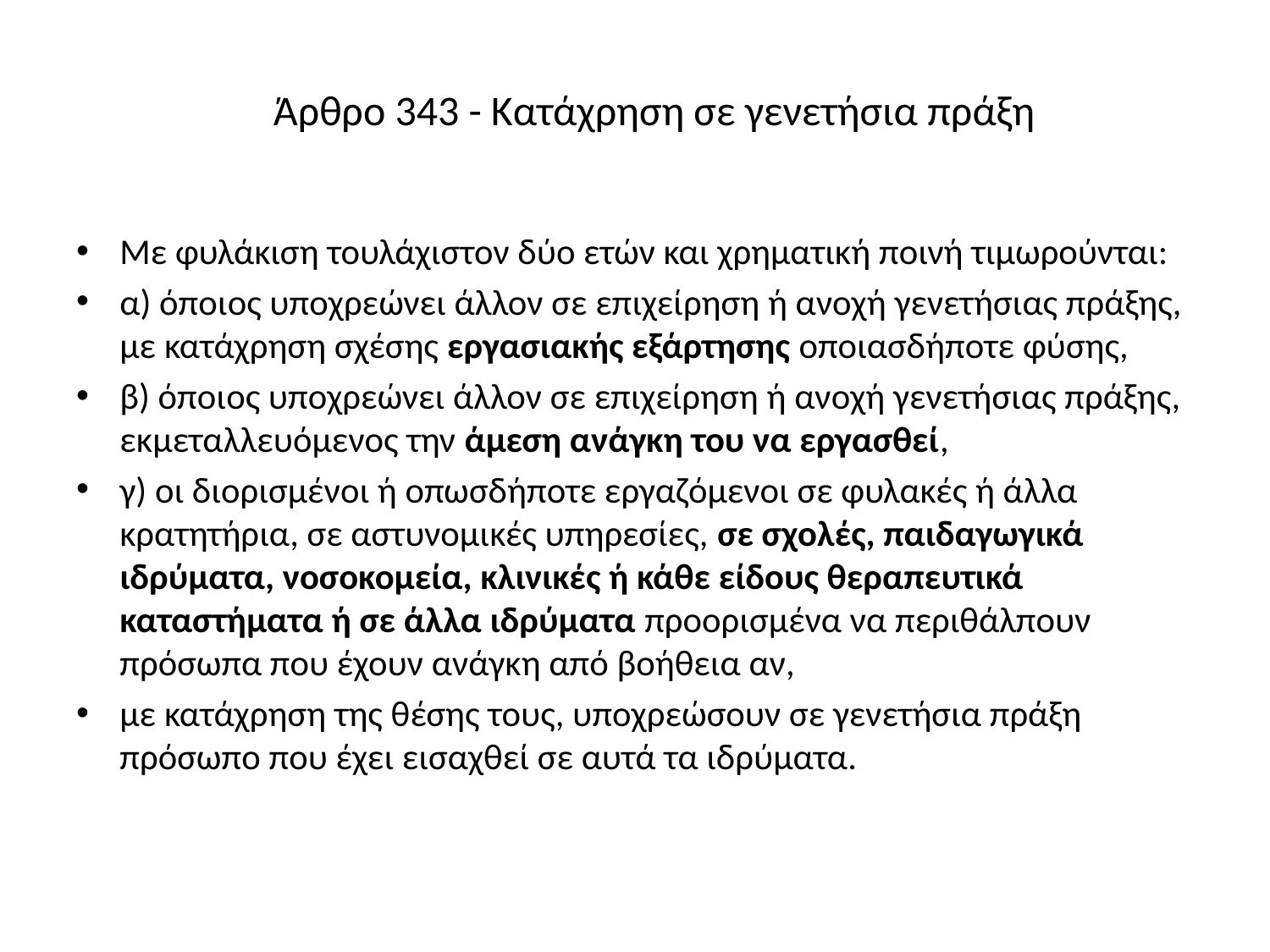

# Άρθρο 343 - Κατάχρηση σε γενετήσια πράξη
Με φυλάκιση τουλάχιστον δύο ετών και χρηματική ποινή τιμωρούνται:
α) όποιος υποχρεώνει άλλον σε επιχείρηση ή ανοχή γενετήσιας πράξης, με κατάχρηση σχέσης εργασιακής εξάρτησης οποιασδήποτε φύσης,
β) όποιος υποχρεώνει άλλον σε επιχείρηση ή ανοχή γενετήσιας πράξης, εκμεταλλευόμενος την άμεση ανάγκη του να εργασθεί,
γ) οι διορισμένοι ή οπωσδήποτε εργαζόμενοι σε φυλακές ή άλλα κρατητήρια, σε αστυνομικές υπηρεσίες, σε σχολές, παιδαγωγικά ιδρύματα, νοσοκομεία, κλινικές ή κάθε είδους θεραπευτικά καταστήματα ή σε άλλα ιδρύματα προορισμένα να περιθάλπουν πρόσωπα που έχουν ανάγκη από βοήθεια αν,
με κατάχρηση της θέσης τους, υποχρεώσουν σε γενετήσια πράξη πρόσωπο που έχει εισαχθεί σε αυτά τα ιδρύματα.